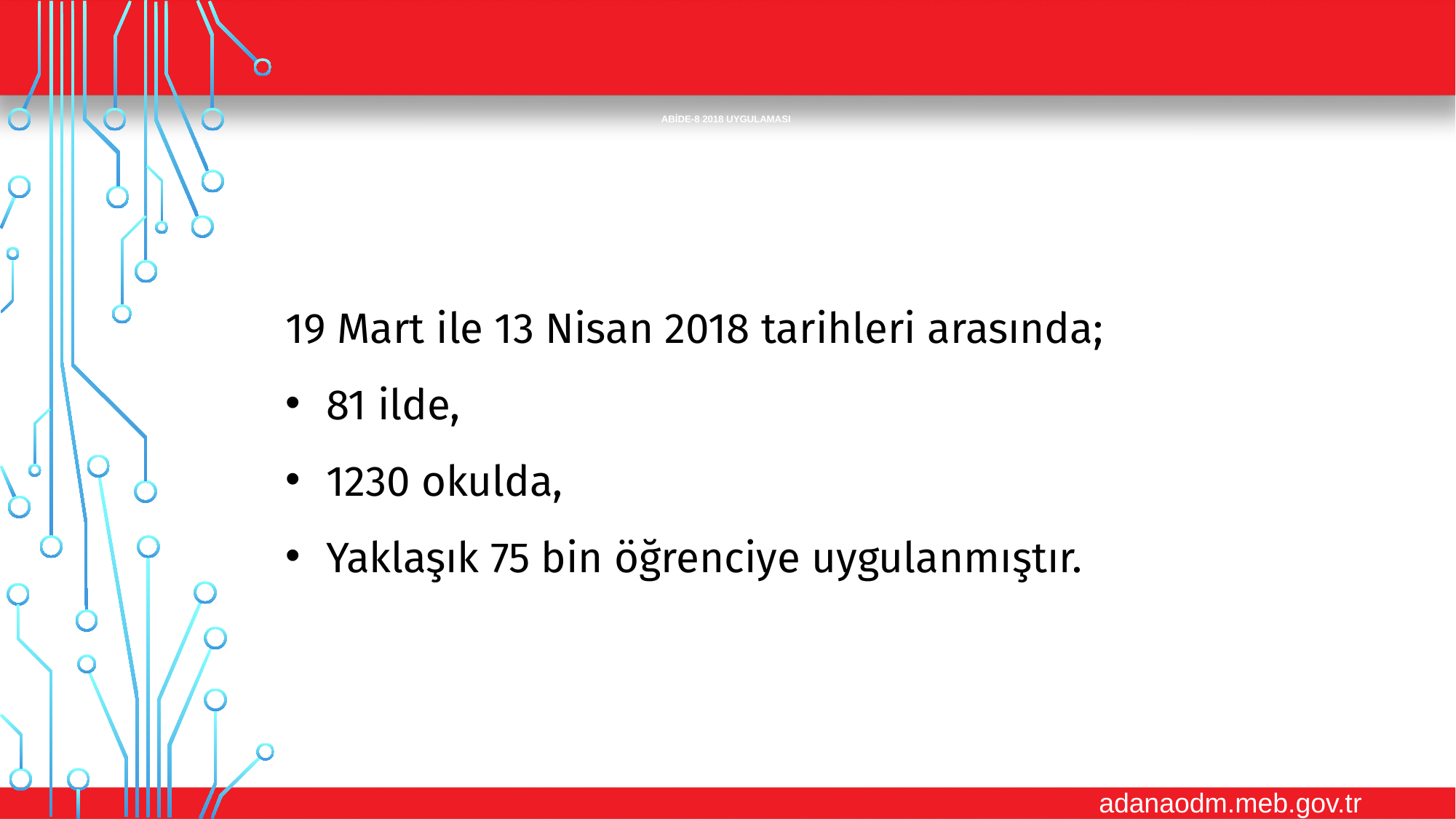

# ABİDE-8 2018 Uygulaması
19 Mart ile 13 Nisan 2018 tarihleri arasında;
81 ilde,
1230 okulda,
Yaklaşık 75 bin öğrenciye uygulanmıştır.
adanaodm.meb.gov.tr